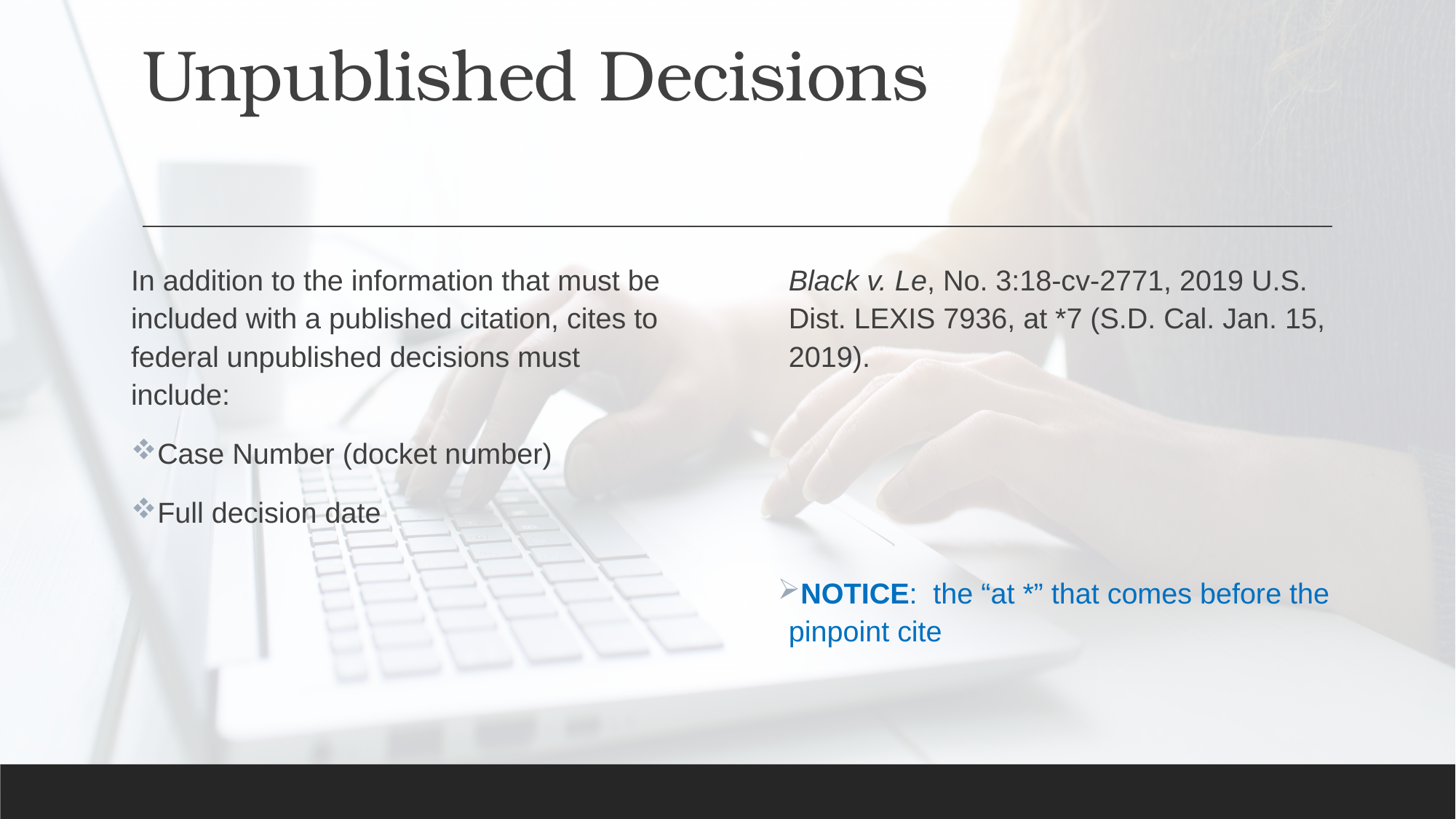

# Unpublished Decisions
In addition to the information that must be included with a published citation, cites to federal unpublished decisions must include:
Case Number (docket number)
Full decision date
Black v. Le, No. 3:18-cv-2771, 2019 U.S. Dist. LEXIS 7936, at *7 (S.D. Cal. Jan. 15, 2019).

NOTICE:  the “at *” that comes before the pinpoint cite